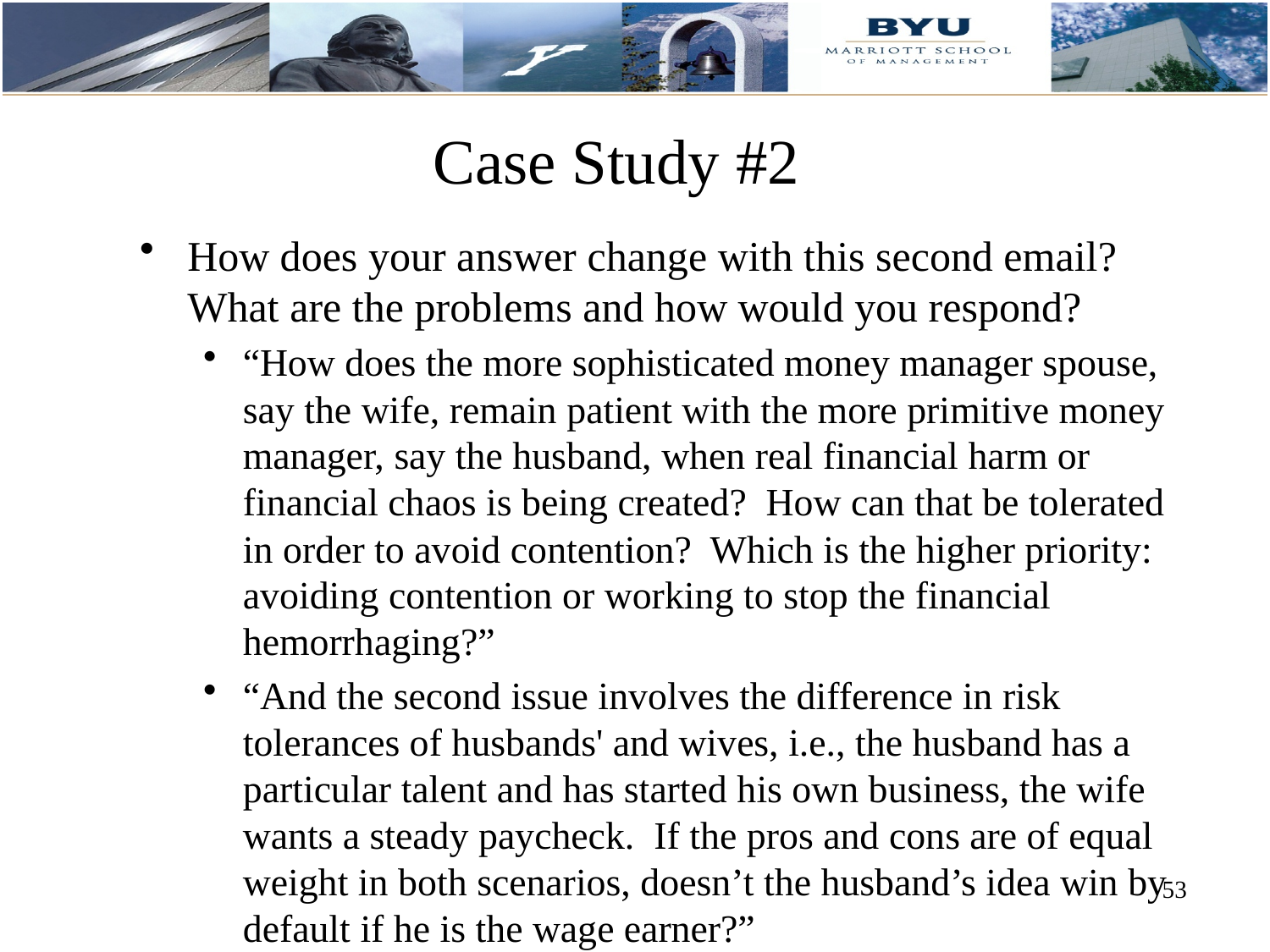

# Case Study #2
How does your answer change with this second email?    What are the problems and how would you respond?
“How does the more sophisticated money manager spouse, say the wife, remain patient with the more primitive money manager, say the husband, when real financial harm or financial chaos is being created?  How can that be tolerated in order to avoid contention?  Which is the higher priority: avoiding contention or working to stop the financial hemorrhaging?”
“And the second issue involves the difference in risk tolerances of husbands' and wives, i.e., the husband has a particular talent and has started his own business, the wife wants a steady paycheck.  If the pros and cons are of equal weight in both scenarios, doesn’t the husband’s idea win by default if he is the wage earner?”